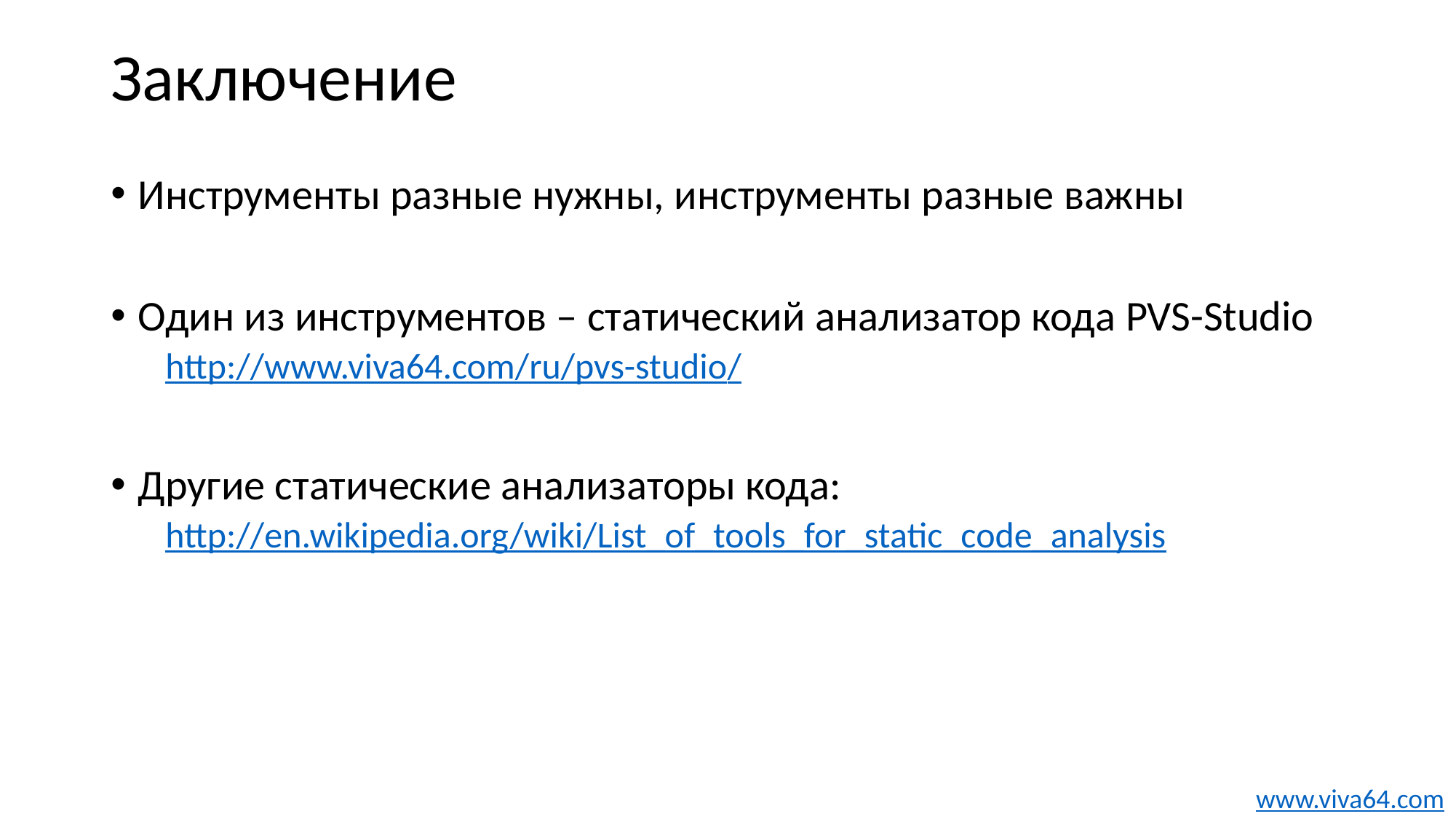

# Заключение
Инструменты разные нужны, инструменты разные важны

Один из инструментов – статический анализатор кода PVS-Studio
http://www.viva64.com/ru/pvs-studio/

Другие статические анализаторы кода:
http://en.wikipedia.org/wiki/List_of_tools_for_static_code_analysis

www.viva64.com